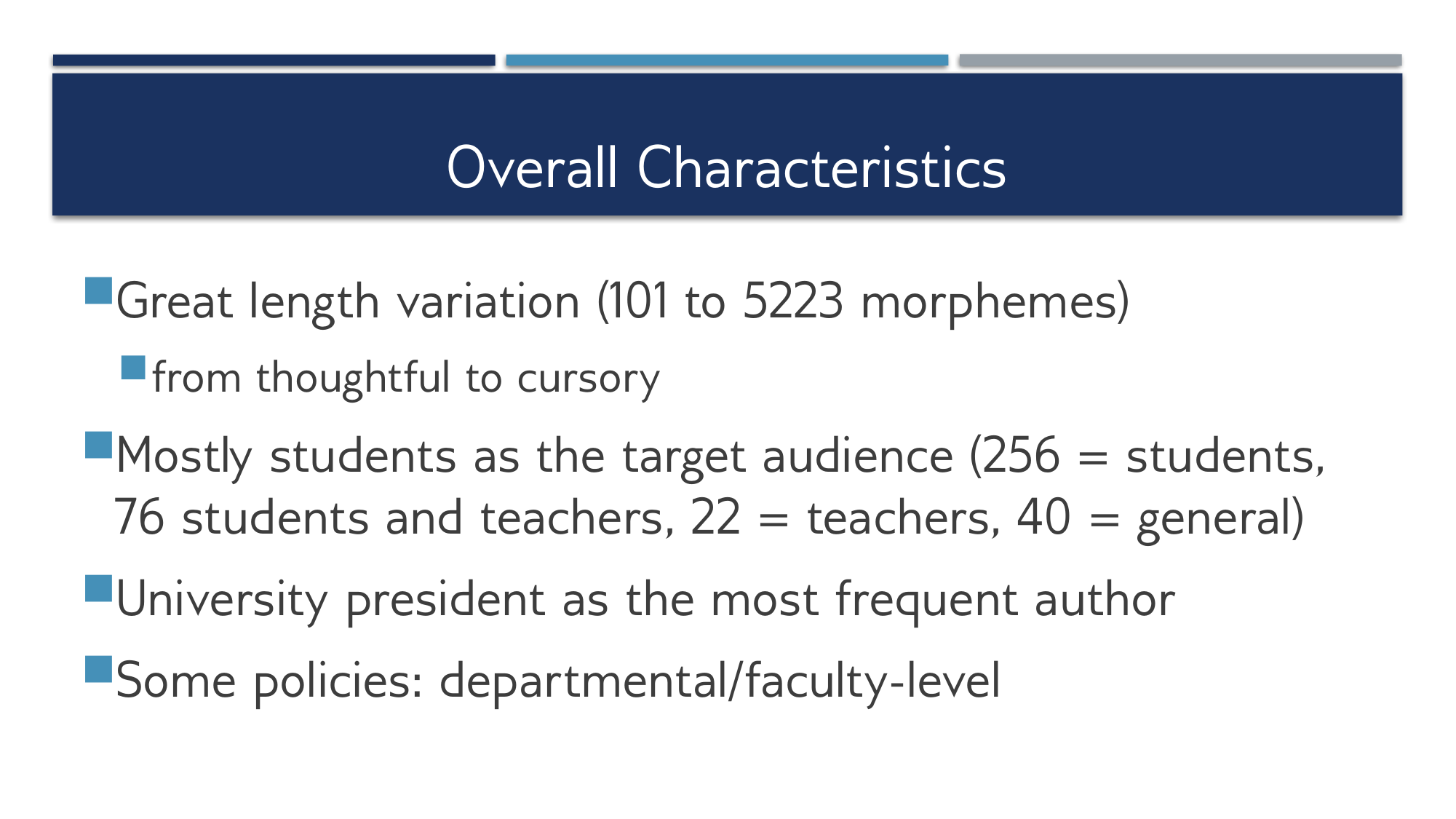

# Overall Characteristics
Great length variation (101 to 5223 morphemes)
from thoughtful to cursory
Mostly students as the target audience (256 = students, 76 students and teachers, 22 = teachers, 40 = general)
University president as the most frequent author
Some policies: departmental/faculty-level